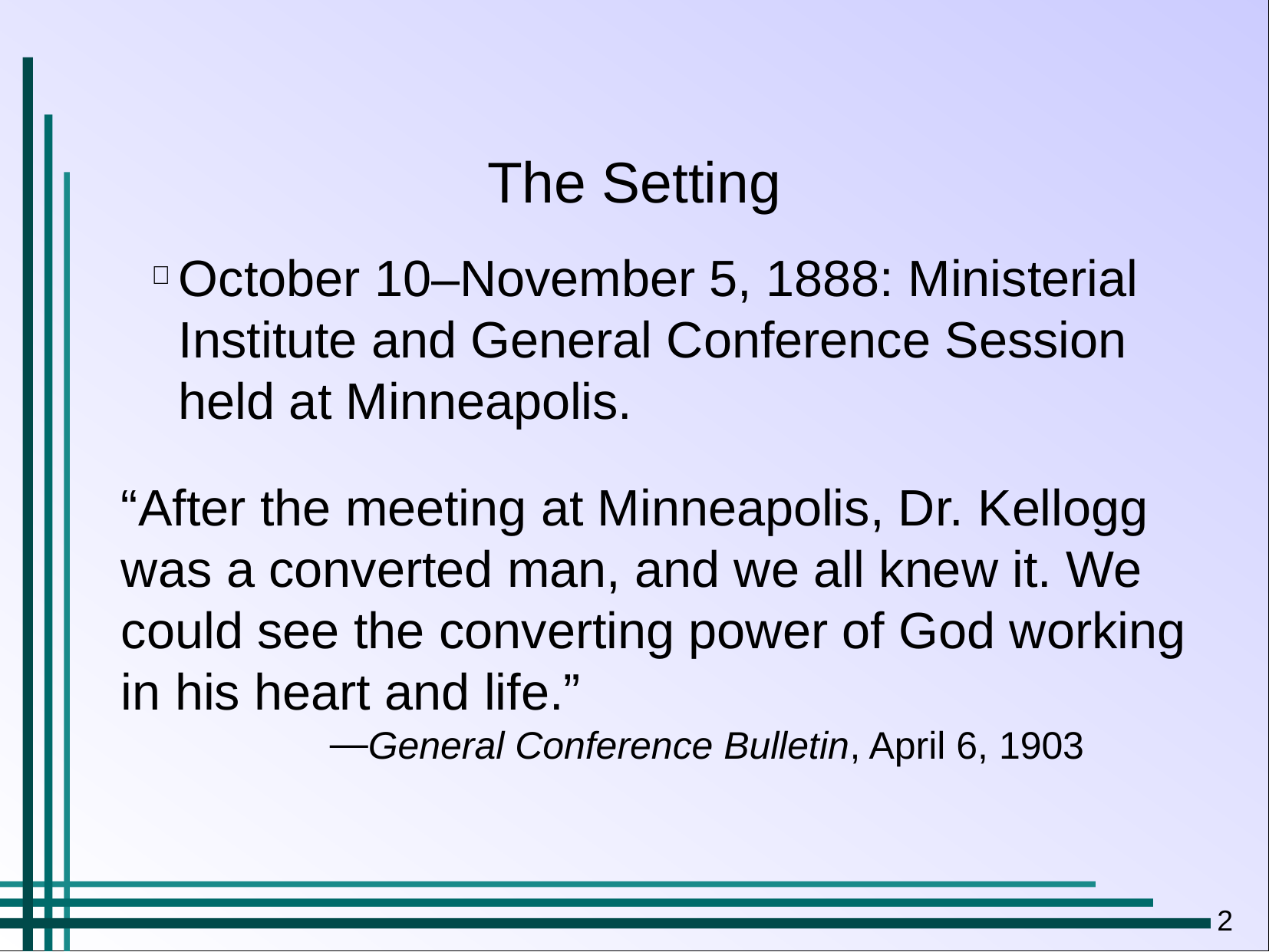

The Setting
October 10–November 5, 1888: Ministerial Institute and General Conference Session held at Minneapolis.

“After the meeting at Minneapolis, Dr. Kellogg was a converted man, and we all knew it. We could see the converting power of God working in his heart and life.”
General Conference Bulletin, April 6, 1903